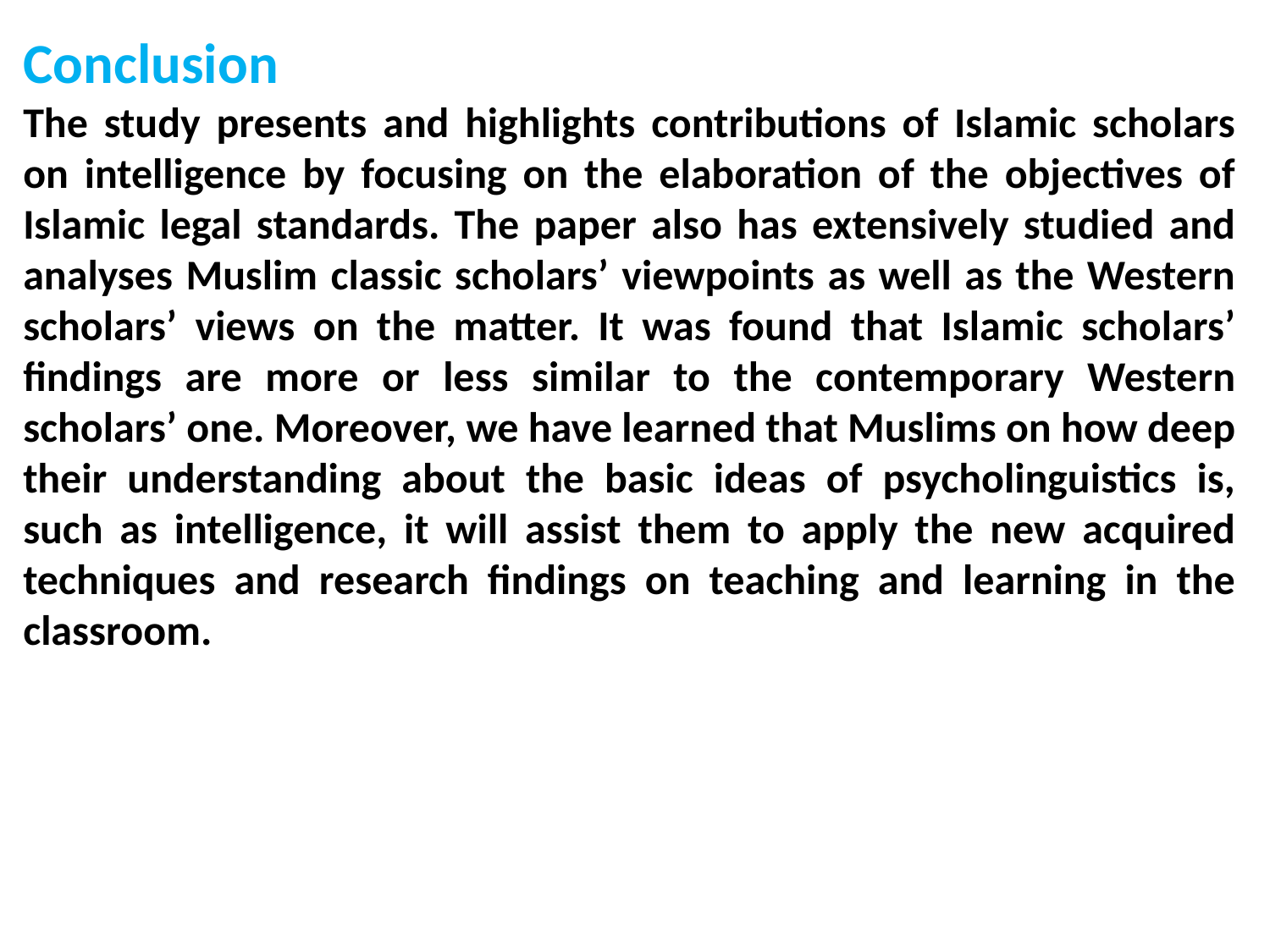

Conclusion
The study presents and highlights contributions of Islamic scholars on intelligence by focusing on the elaboration of the objectives of Islamic legal standards. The paper also has extensively studied and analyses Muslim classic scholars’ viewpoints as well as the Western scholars’ views on the matter. It was found that Islamic scholars’ findings are more or less similar to the contemporary Western scholars’ one. Moreover, we have learned that Muslims on how deep their understanding about the basic ideas of psycholinguistics is, such as intelligence, it will assist them to apply the new acquired techniques and research findings on teaching and learning in the classroom.